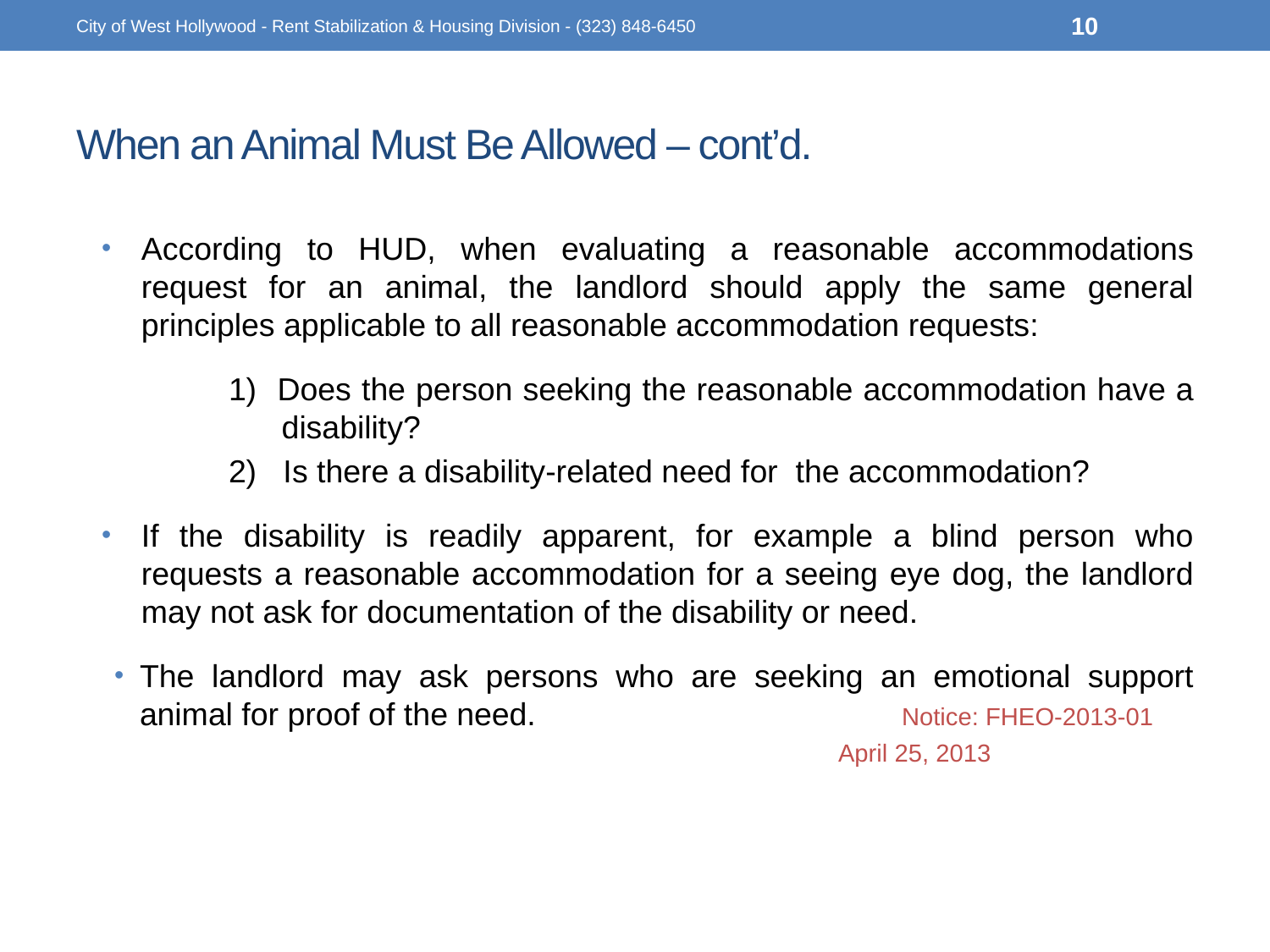

City of West Hollywood - Rent Stabilization & Housing Division - (323) 848-6450
10
# When an Animal Must Be Allowed – cont’d.
According to HUD, when evaluating a reasonable accommodations request for an animal, the landlord should apply the same general principles applicable to all reasonable accommodation requests:

	1)  Does the person seeking the reasonable accommodation have a 	      disability?
	2)   Is there a disability-related need for  the accommodation?

If the disability is readily apparent, for example a blind person who requests a reasonable accommodation for a seeing eye dog, the landlord may not ask for documentation of the disability or need.

The landlord may ask persons who are seeking an emotional support animal for proof of the need. 			Notice: FHEO-2013-01
					   	April 25, 2013